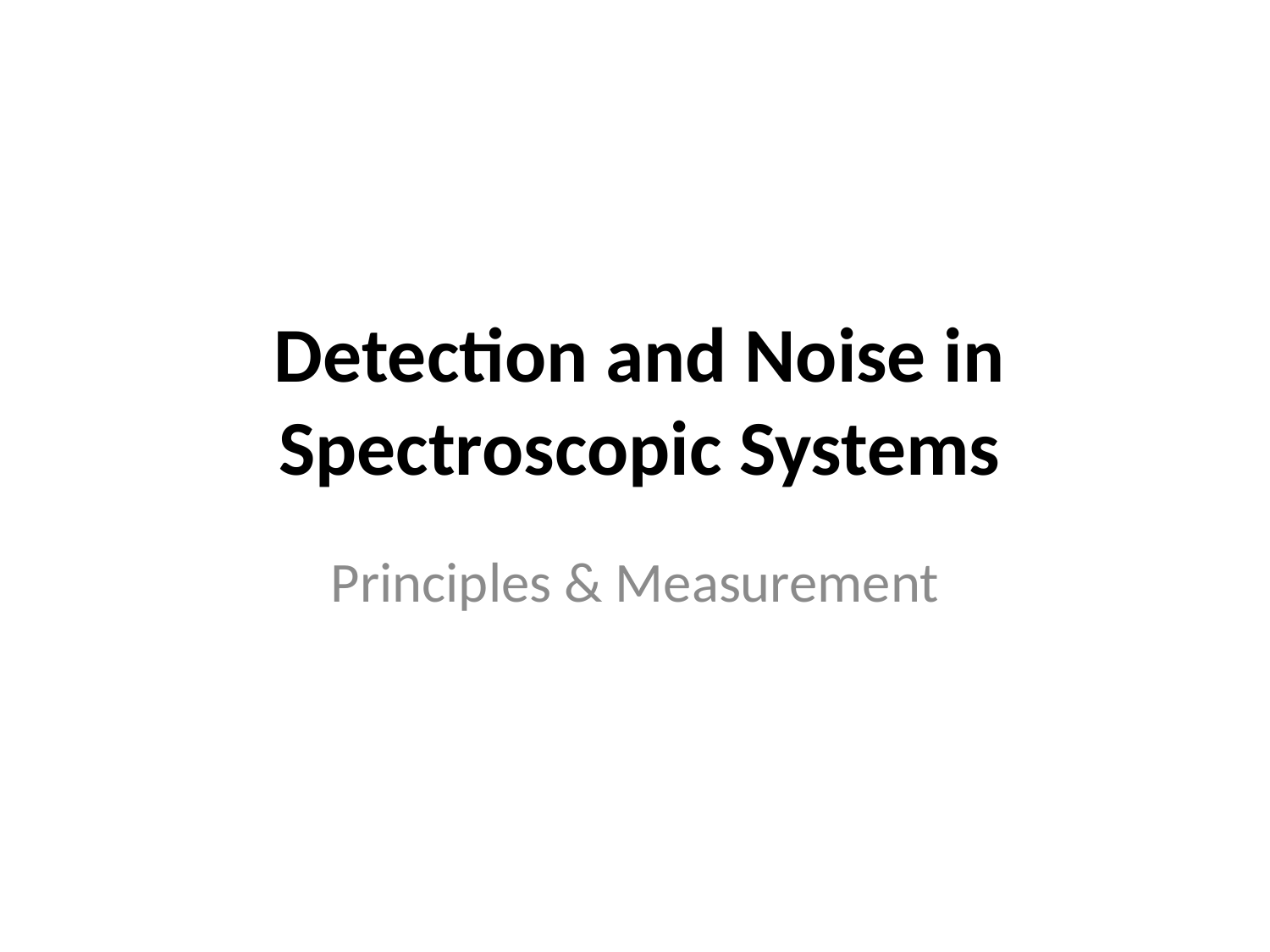

# Detection and Noise in Spectroscopic Systems
Principles & Measurement